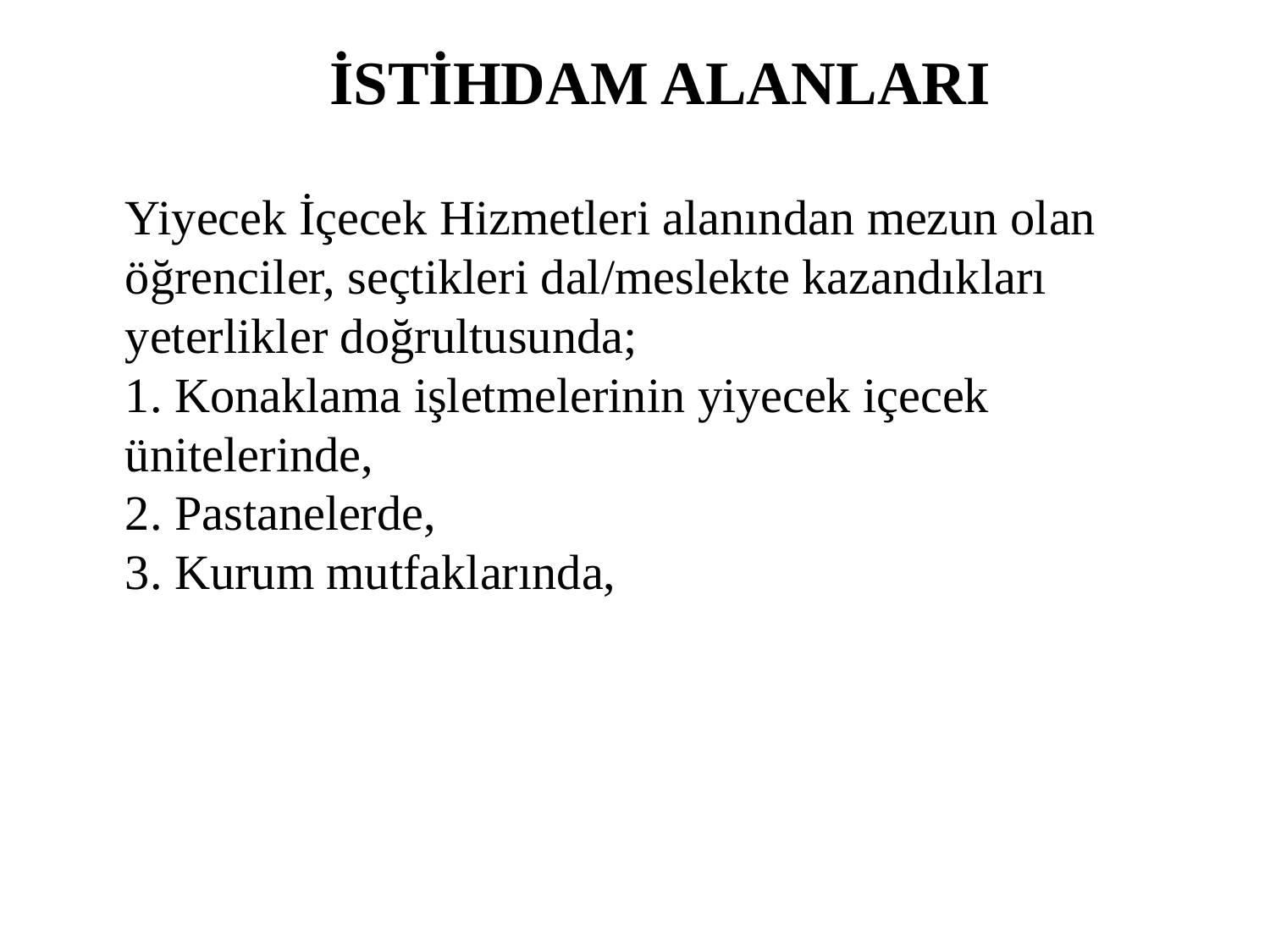

İSTİHDAM ALANLARI
Yiyecek İçecek Hizmetleri alanından mezun olan öğrenciler, seçtikleri dal/meslekte kazandıkları yeterlikler doğrultusunda;
1. Konaklama işletmelerinin yiyecek içecek ünitelerinde,
2. Pastanelerde,
3. Kurum mutfaklarında,